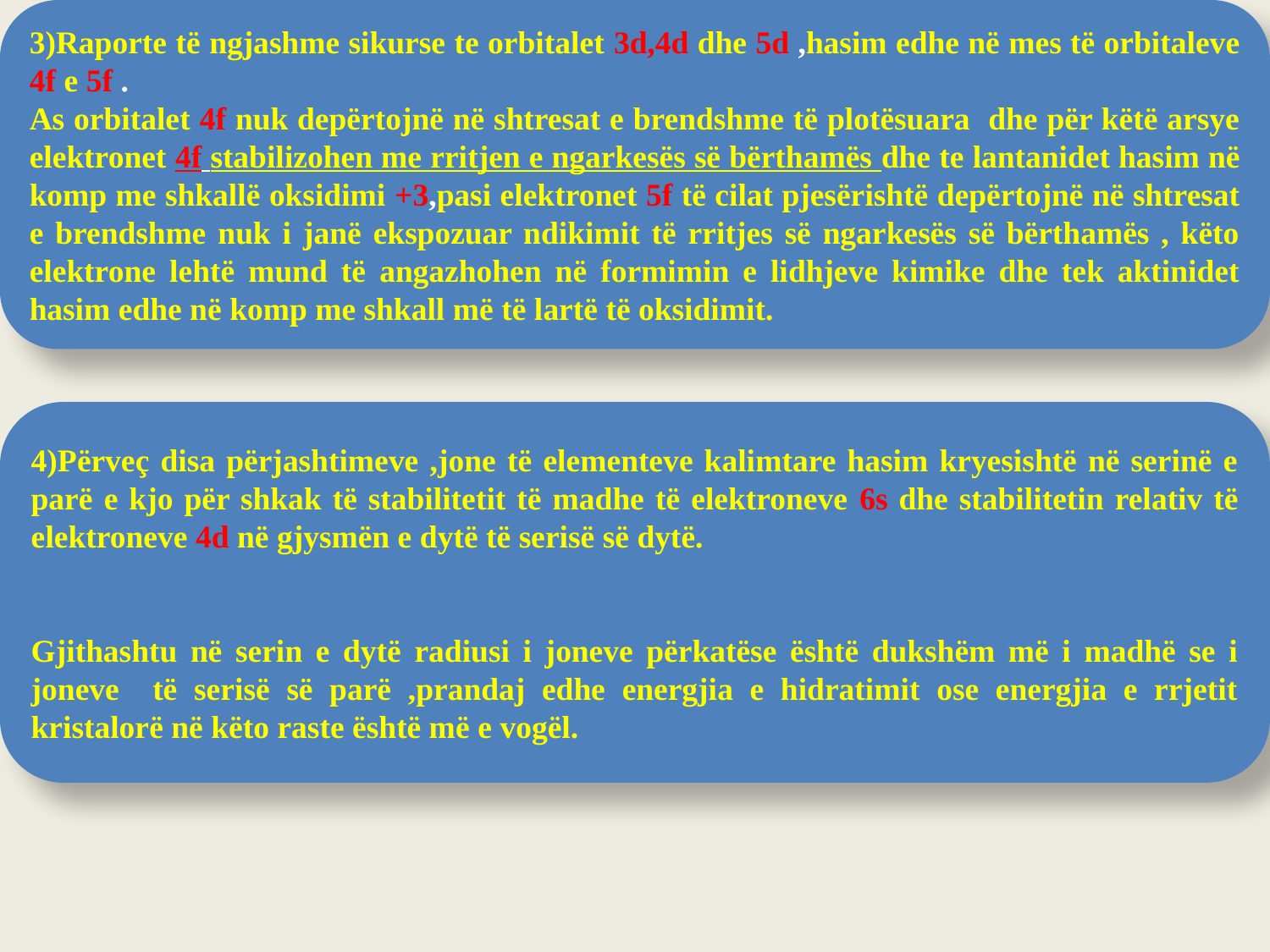

3)Raporte të ngjashme sikurse te orbitalet 3d,4d dhe 5d ,hasim edhe në mes të orbitaleve 4f e 5f .
As orbitalet 4f nuk depërtojnë në shtresat e brendshme të plotësuara  dhe për këtë arsye elektronet 4f stabilizohen me rritjen e ngarkesës së bërthamës dhe te lantanidet hasim në komp me shkallë oksidimi +3,pasi elektronet 5f të cilat pjesërishtë depërtojnë në shtresat e brendshme nuk i janë ekspozuar ndikimit të rritjes së ngarkesës së bërthamës , këto elektrone lehtë mund të angazhohen në formimin e lidhjeve kimike dhe tek aktinidet hasim edhe në komp me shkall më të lartë të oksidimit.

4)Përveç disa përjashtimeve ,jone të elementeve kalimtare hasim kryesishtë në serinë e parë e kjo për shkak të stabilitetit të madhe të elektroneve 6s dhe stabilitetin relativ të elektroneve 4d në gjysmën e dytë të serisë së dytë.

Gjithashtu në serin e dytë radiusi i joneve përkatëse është dukshëm më i madhë se i joneve  të serisë së parë ,prandaj edhe energjia e hidratimit ose energjia e rrjetit kristalorë në këto raste është më e vogël.